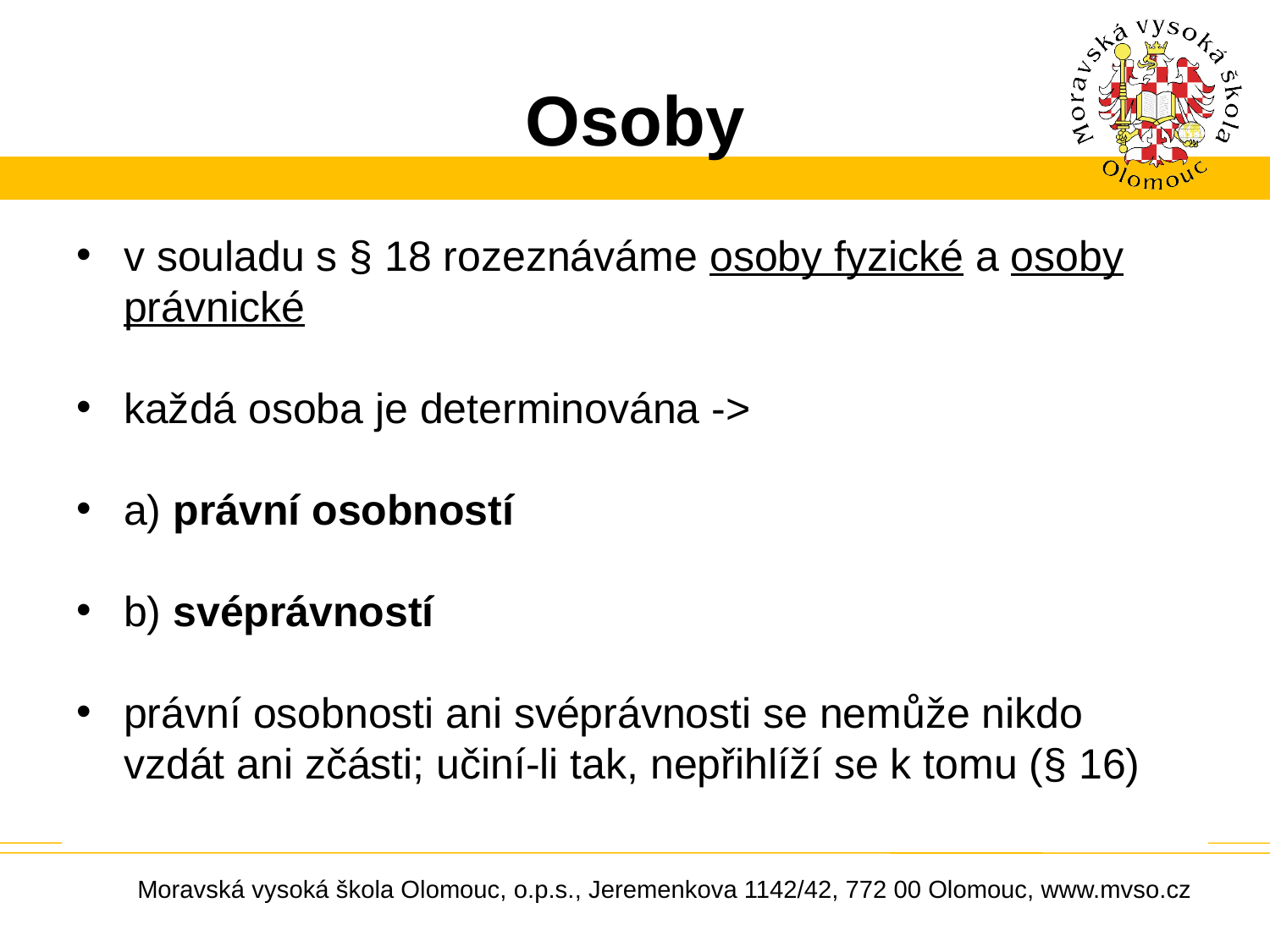

# Osoby
v souladu s § 18 rozeznáváme osoby fyzické a osoby právnické

každá osoba je determinována ->

a) právní osobností

b) svéprávností

právní osobnosti ani svéprávnosti se nemůže nikdo vzdát ani zčásti; učiní-li tak, nepřihlíží se k tomu (§ 16)

Moravská vysoká škola Olomouc, o.p.s., Jeremenkova 1142/42, 772 00 Olomouc, www.mvso.cz